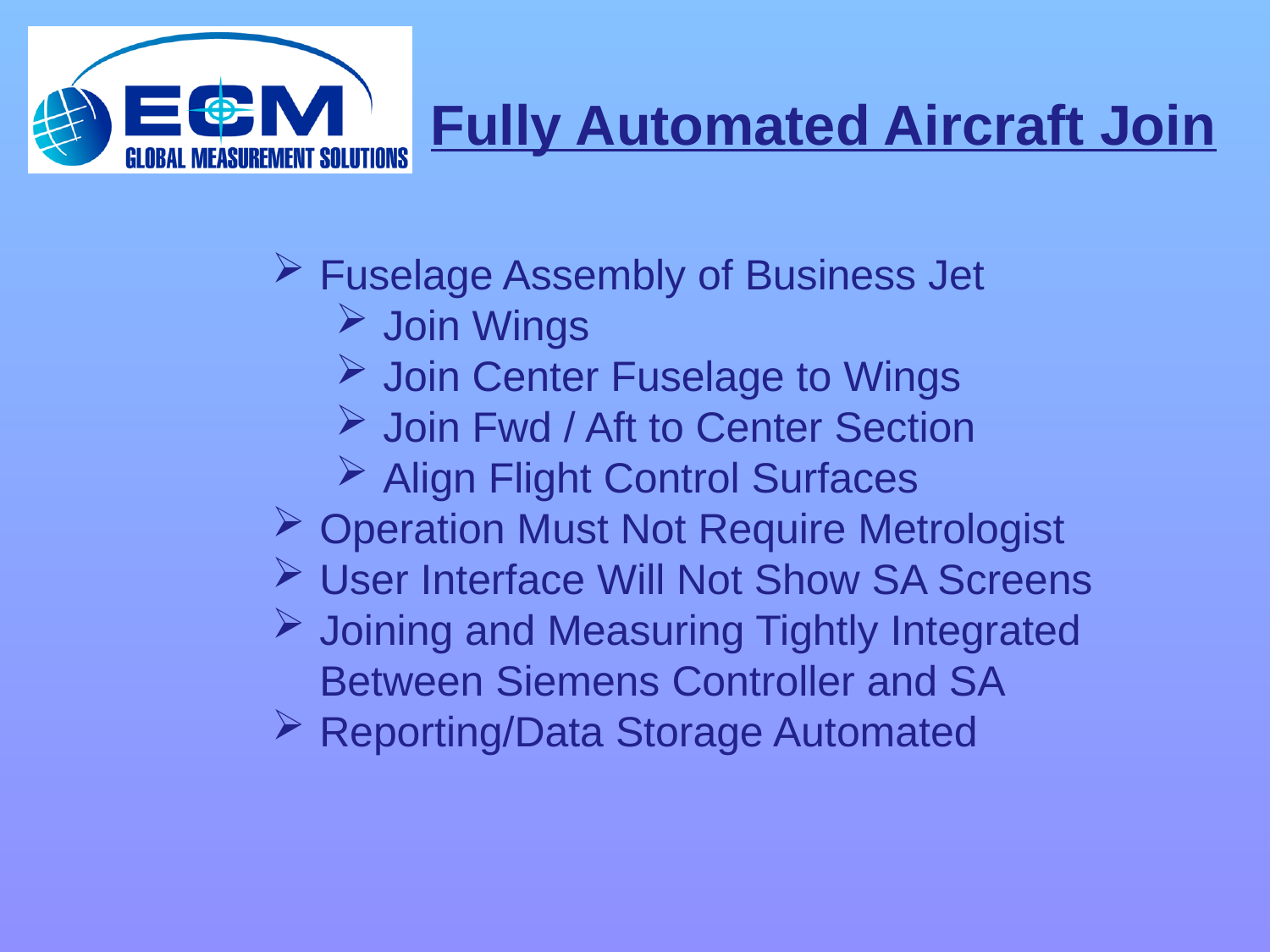

# Fully Automated Aircraft Join
Fuselage Assembly of Business Jet
Join Wings
Join Center Fuselage to Wings
Join Fwd / Aft to Center Section
Align Flight Control Surfaces
Operation Must Not Require Metrologist
User Interface Will Not Show SA Screens
Joining and Measuring Tightly Integrated
Between Siemens Controller and SA
Reporting/Data Storage Automated